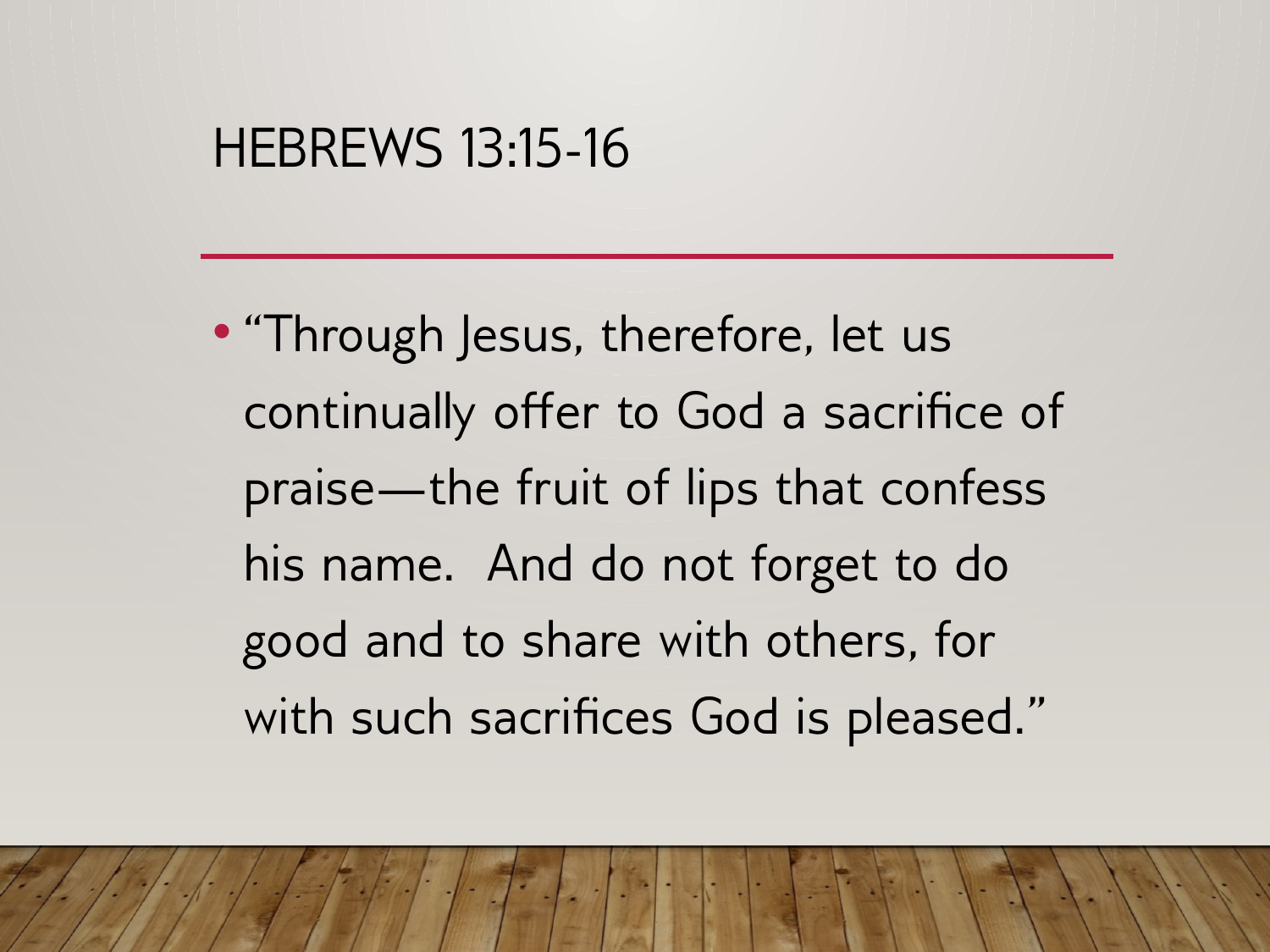

# Hebrews 13:15-16
“Through Jesus, therefore, let us continually offer to God a sacrifice of praise—the fruit of lips that confess his name.  And do not forget to do good and to share with others, for with such sacrifices God is pleased.”